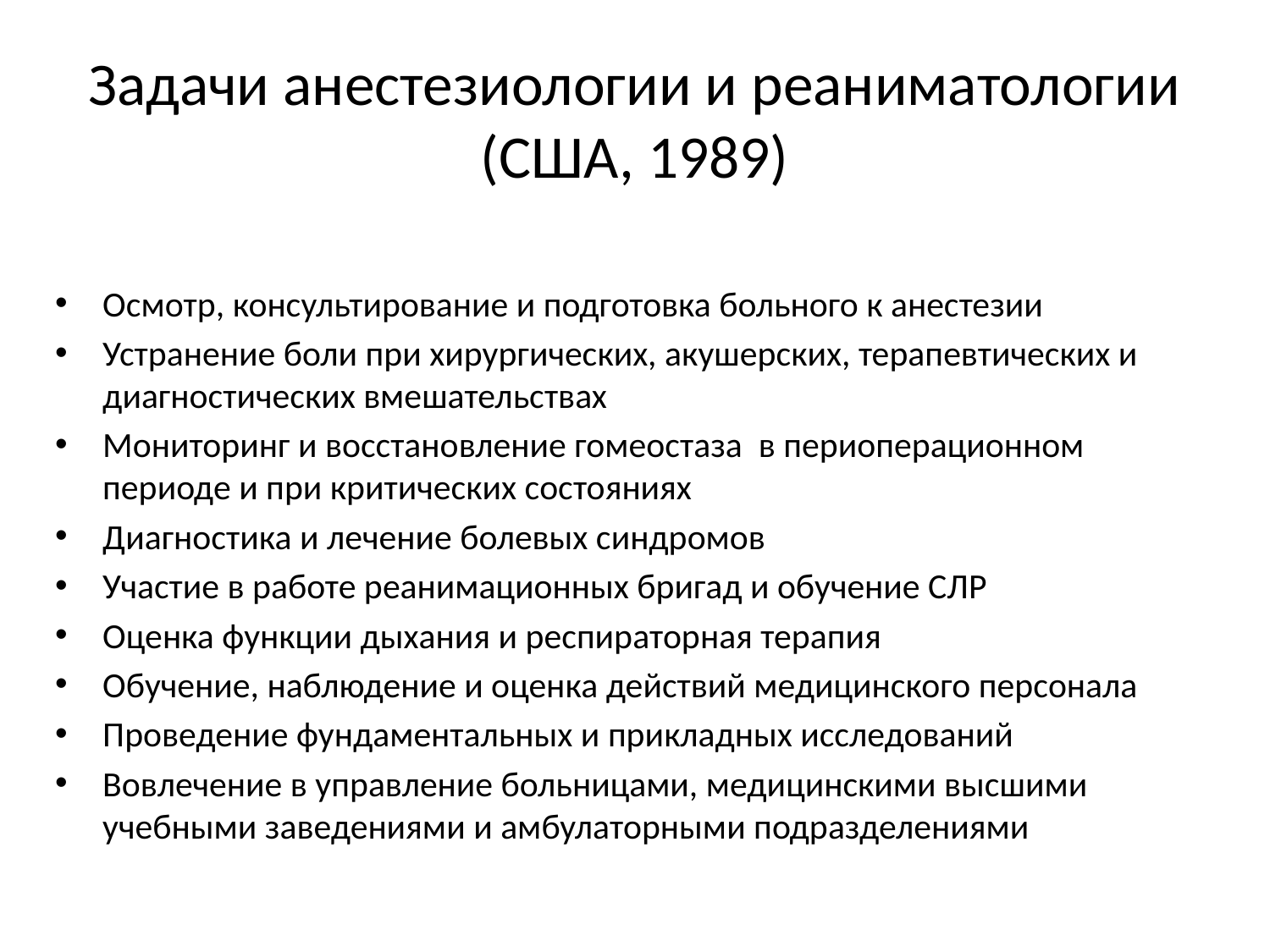

# Задачи анестезиологии и реаниматологии (США, 1989)
Осмотр, консультирование и подготовка больного к анестезии
Устранение боли при хирургических, акушерских, терапевтических и диагностических вмешательствах
Мониторинг и восстановление гомеостаза  в периоперационном периоде и при критических состояниях
Диагностика и лечение болевых синдромов
Участие в работе реанимационных бригад и обучение СЛР
Оценка функции дыхания и респираторная терапия
Обучение, наблюдение и оценка действий медицинского персонала
Проведение фундаментальных и прикладных исследований
Вовлечение в управление больницами, медицинскими высшими учебными заведениями и амбулаторными подразделениями